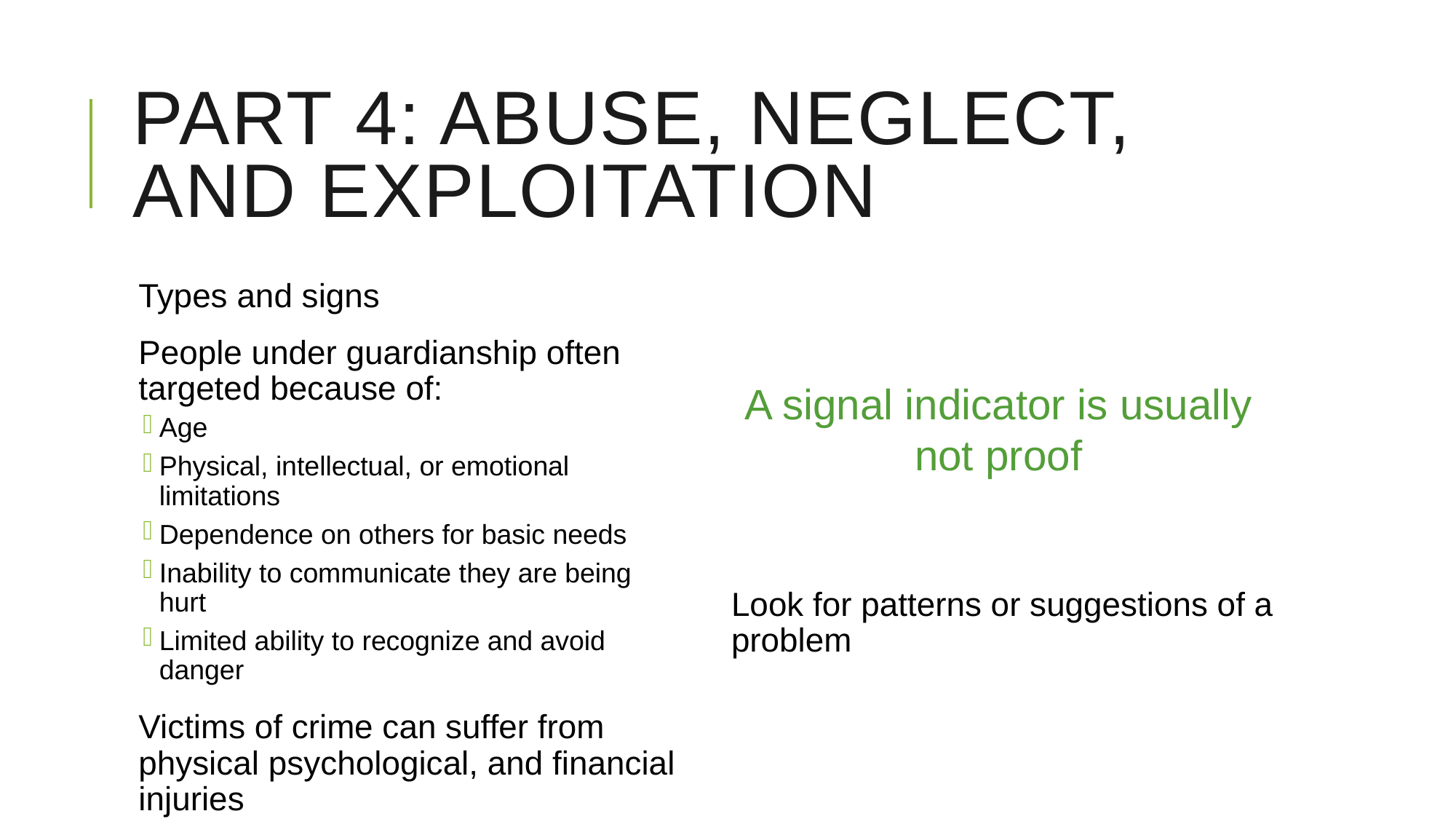

# Part 4: Abuse, Neglect, and Exploitation
Types and signs
People under guardianship often targeted because of:
Age
Physical, intellectual, or emotional limitations
Dependence on others for basic needs
Inability to communicate they are being hurt
Limited ability to recognize and avoid danger
Victims of crime can suffer from physical psychological, and financial injuries
A signal indicator is usually not proof
Look for patterns or suggestions of a problem